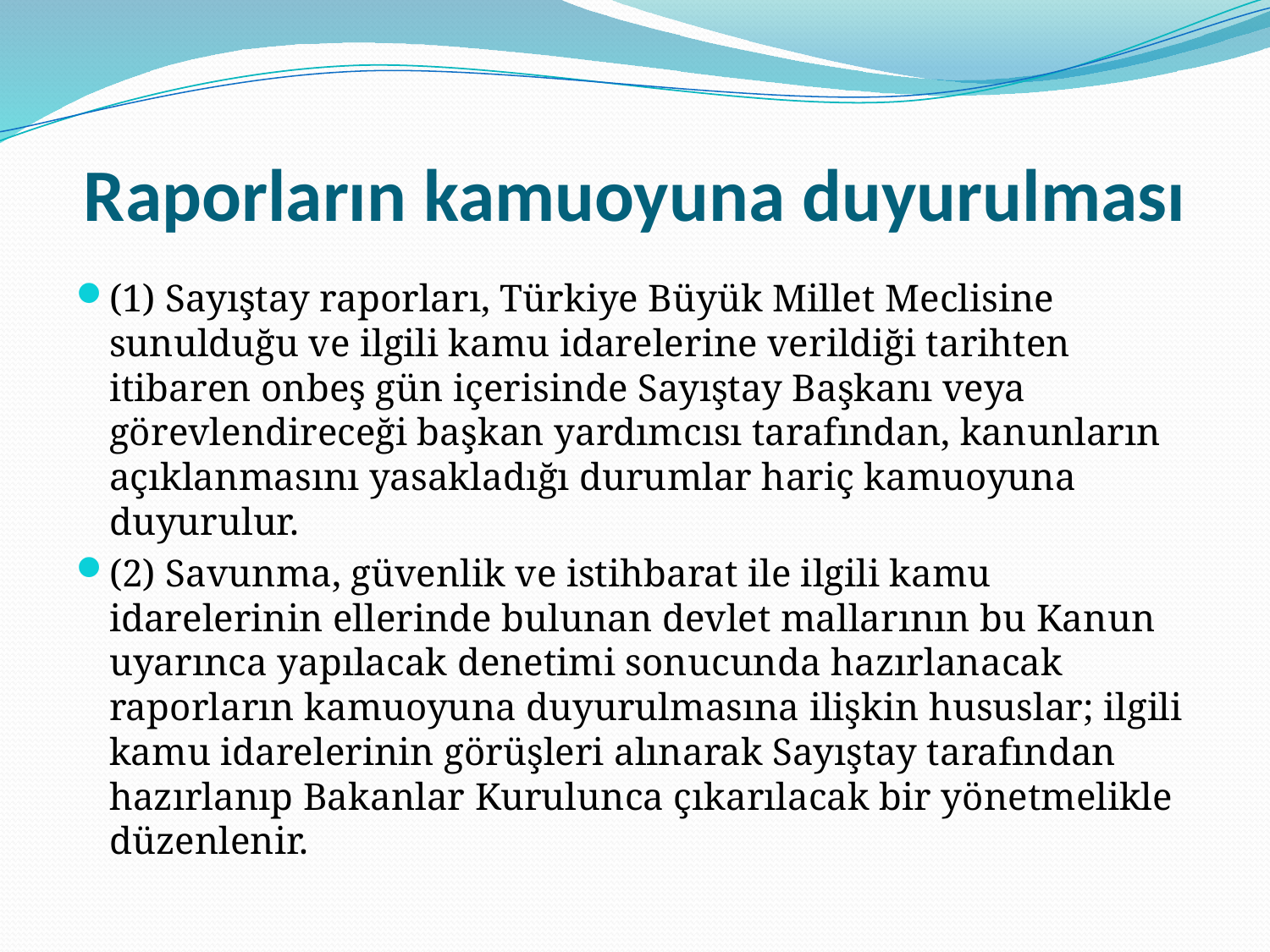

# Raporların kamuoyuna duyurulması
(1) Sayıştay raporları, Türkiye Büyük Millet Meclisine sunulduğu ve ilgili kamu idarelerine verildiği tarihten itibaren onbeş gün içerisinde Sayıştay Başkanı veya görevlendireceği başkan yardımcısı tarafından, kanunların açıklanmasını yasakladığı durumlar hariç kamuoyuna duyurulur.
(2) Savunma, güvenlik ve istihbarat ile ilgili kamu idarelerinin ellerinde bulunan devlet mallarının bu Kanun uyarınca yapılacak denetimi sonucunda hazırlanacak raporların kamuoyuna duyurulmasına ilişkin hususlar; ilgili kamu idarelerinin görüşleri alınarak Sayıştay tarafından hazırlanıp Bakanlar Kurulunca çıkarılacak bir yönetmelikle düzenlenir.